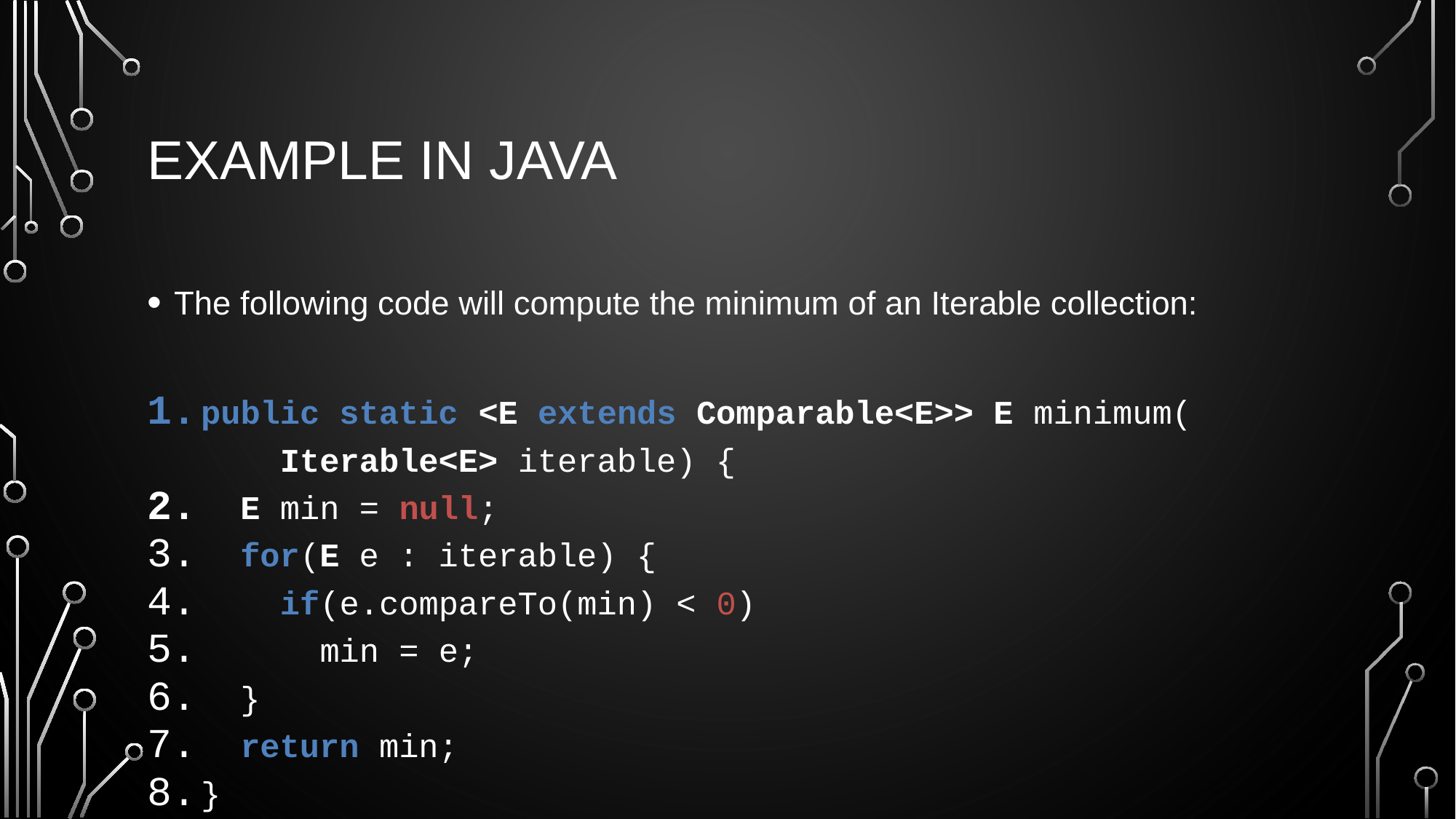

# Example in Java
The following code will compute the minimum of an Iterable collection:

public static <E extends Comparable<E>> E minimum(
    Iterable<E> iterable) {
  E min = null;
  for(E e : iterable) {
    if(e.compareTo(min) < 0)
      min = e;
  }
  return min;
}